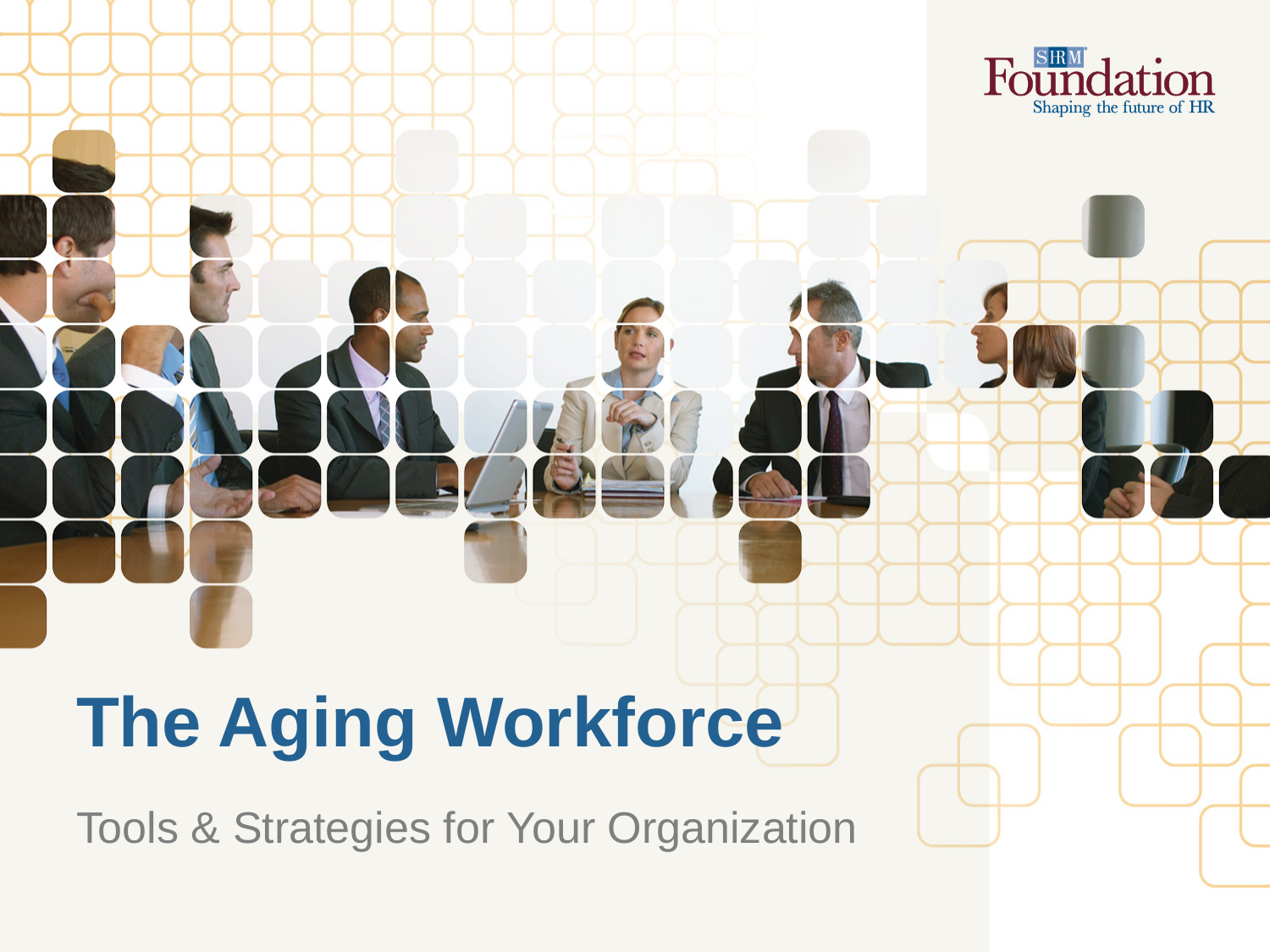

# The Aging Workforce
Tools & Strategies for Your Organization